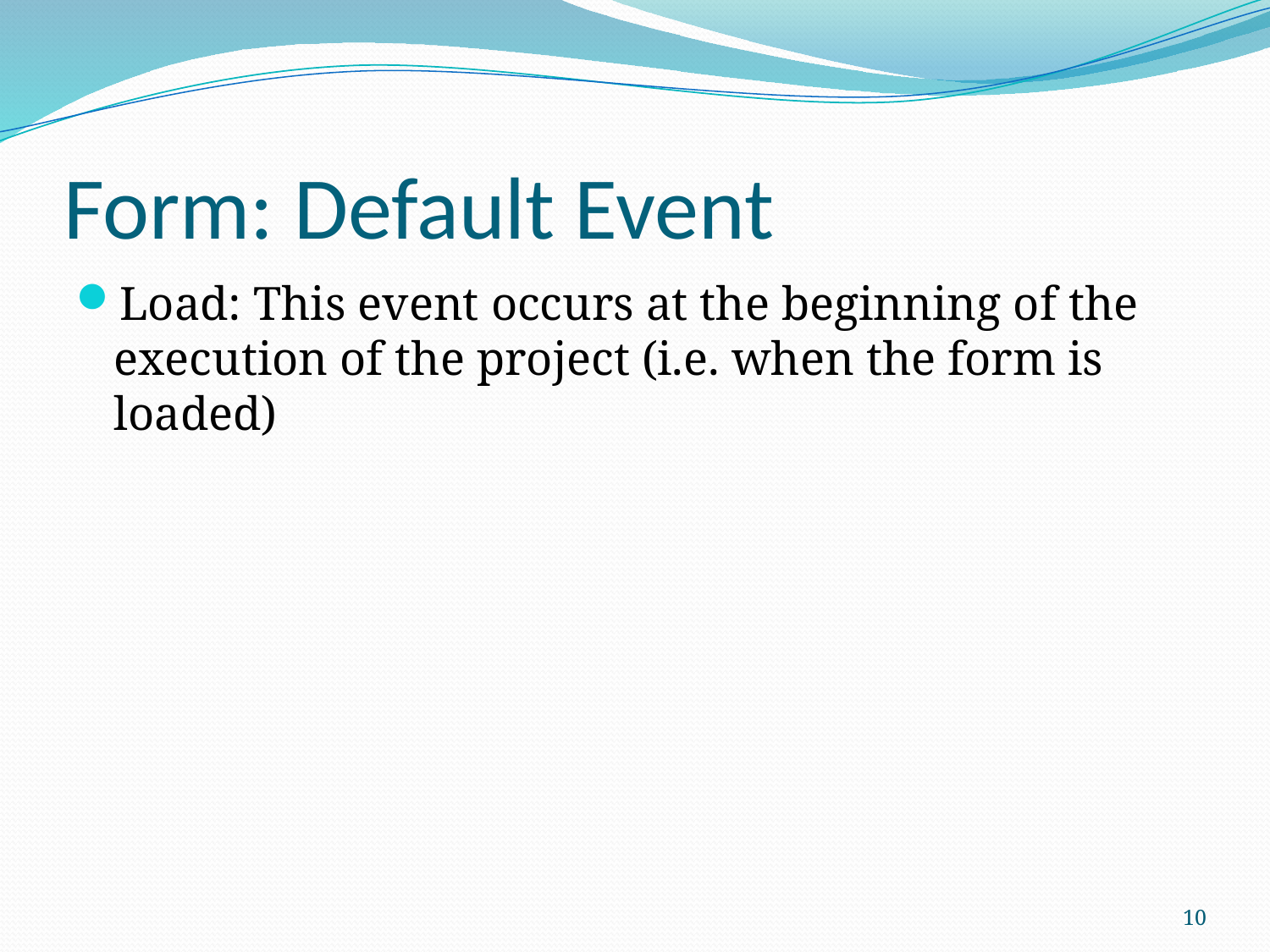

# Form: Default Event
Load: This event occurs at the beginning of the execution of the project (i.e. when the form is loaded)
10